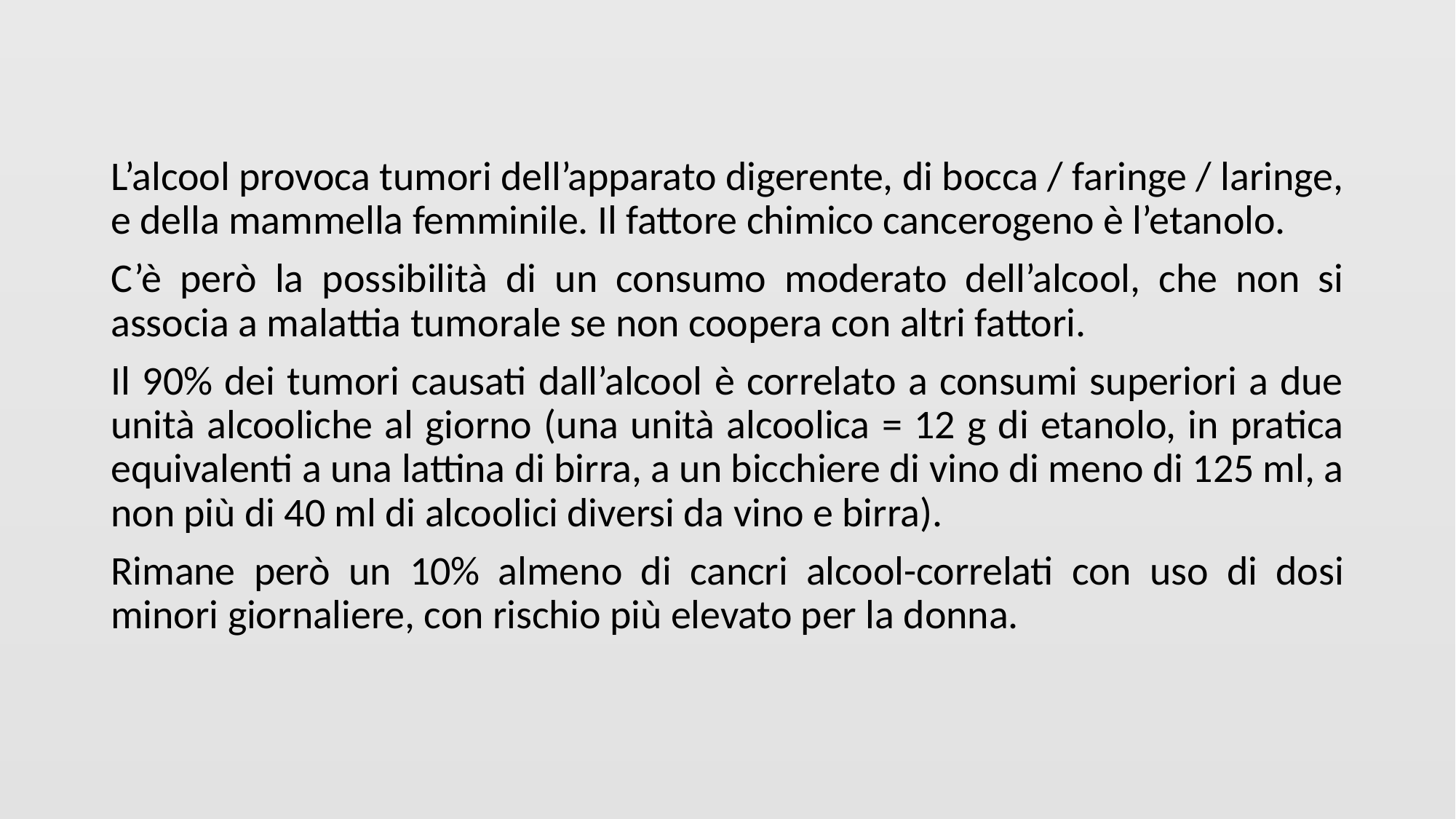

L’alcool provoca tumori dell’apparato digerente, di bocca / faringe / laringe, e della mammella femminile. Il fattore chimico cancerogeno è l’etanolo.
C’è però la possibilità di un consumo moderato dell’alcool, che non si associa a malattia tumorale se non coopera con altri fattori.
Il 90% dei tumori causati dall’alcool è correlato a consumi superiori a due unità alcooliche al giorno (una unità alcoolica = 12 g di etanolo, in pratica equivalenti a una lattina di birra, a un bicchiere di vino di meno di 125 ml, a non più di 40 ml di alcoolici diversi da vino e birra).
Rimane però un 10% almeno di cancri alcool-correlati con uso di dosi minori giornaliere, con rischio più elevato per la donna.